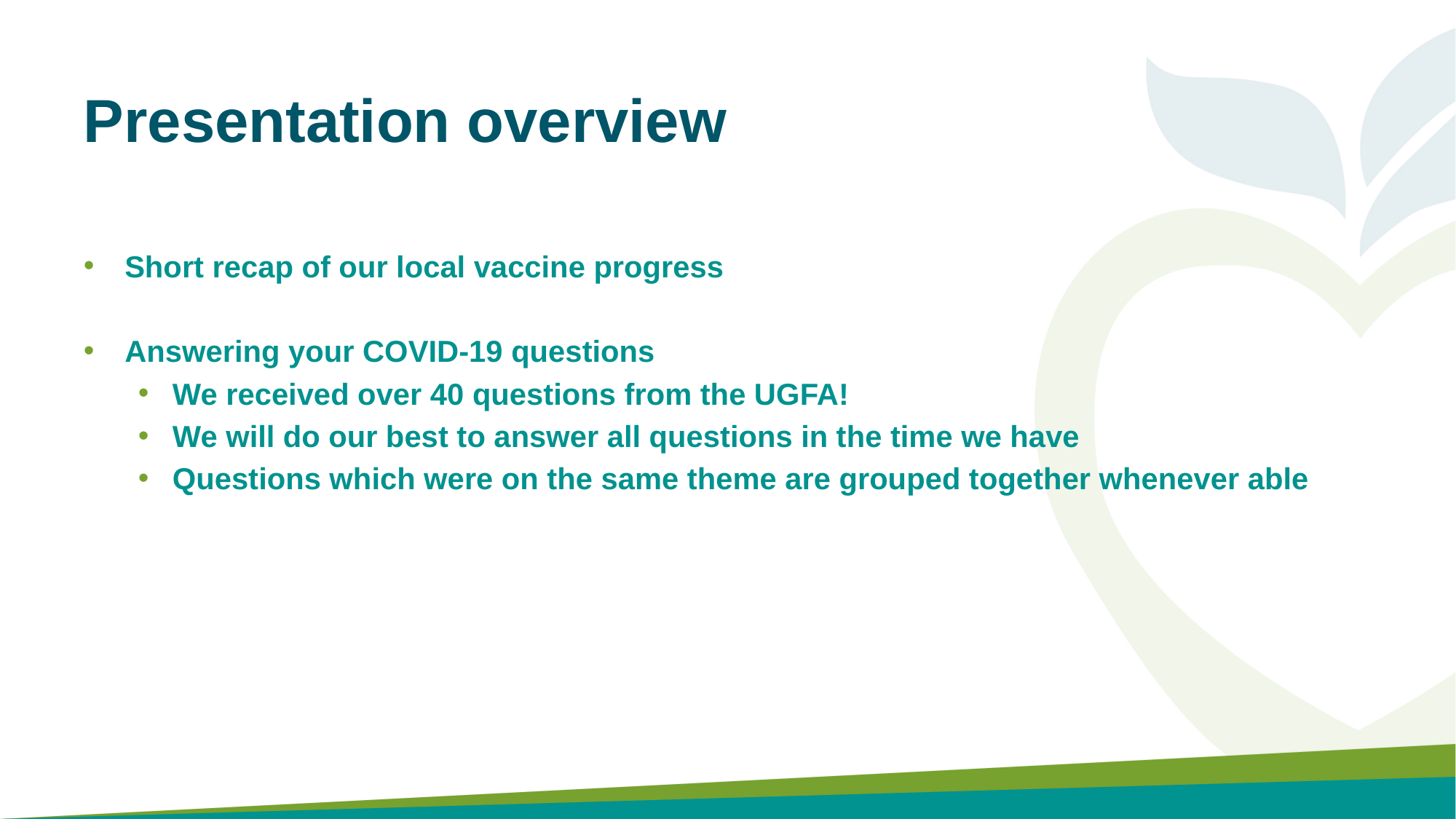

# Presentation overview
Short recap of our local vaccine progress

Answering your COVID-19 questions
We received over 40 questions from the UGFA!
We will do our best to answer all questions in the time we have
Questions which were on the same theme are grouped together whenever able